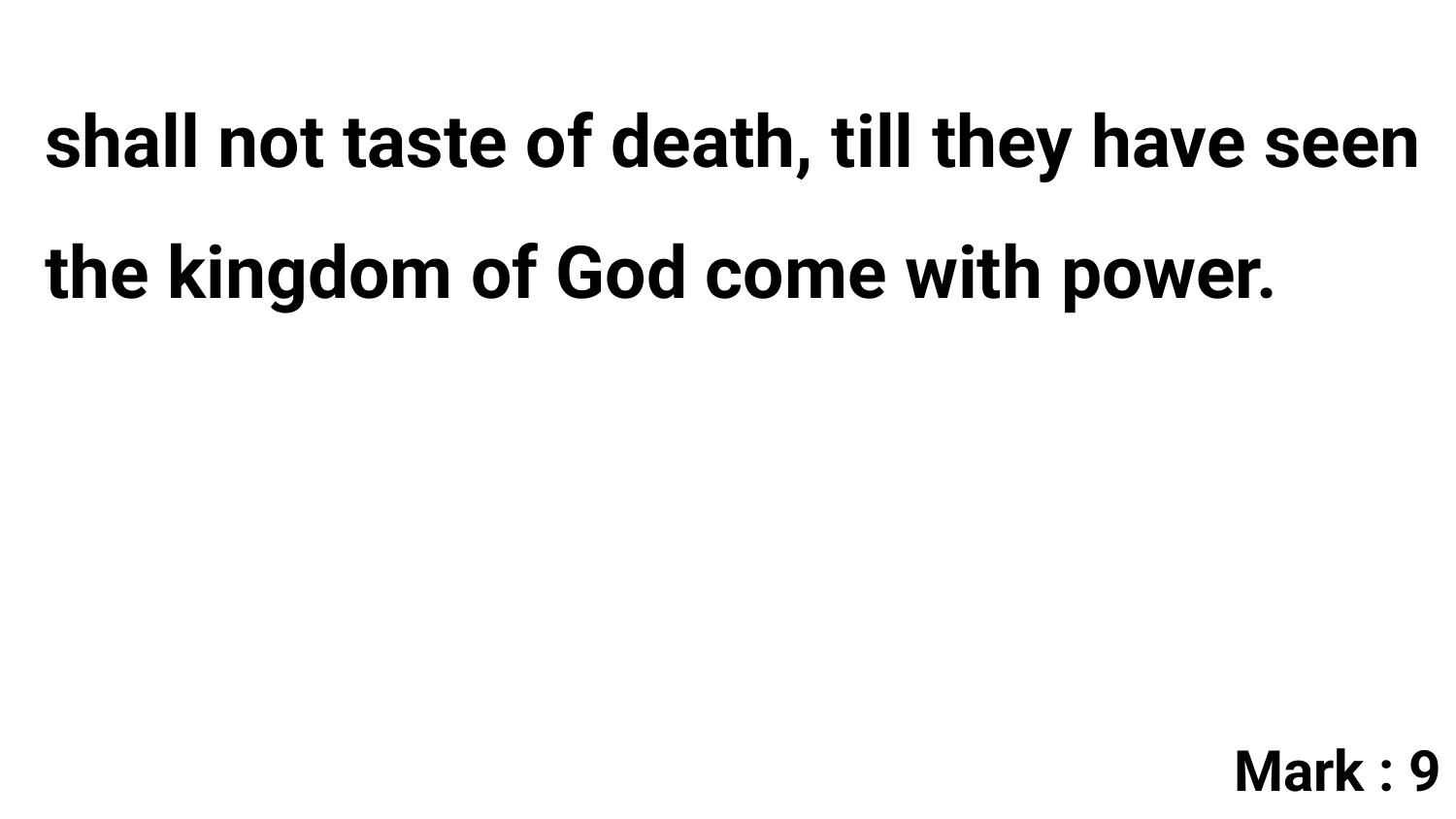

shall not taste of death, till they have seen the kingdom of God come with power.
Mark : 9